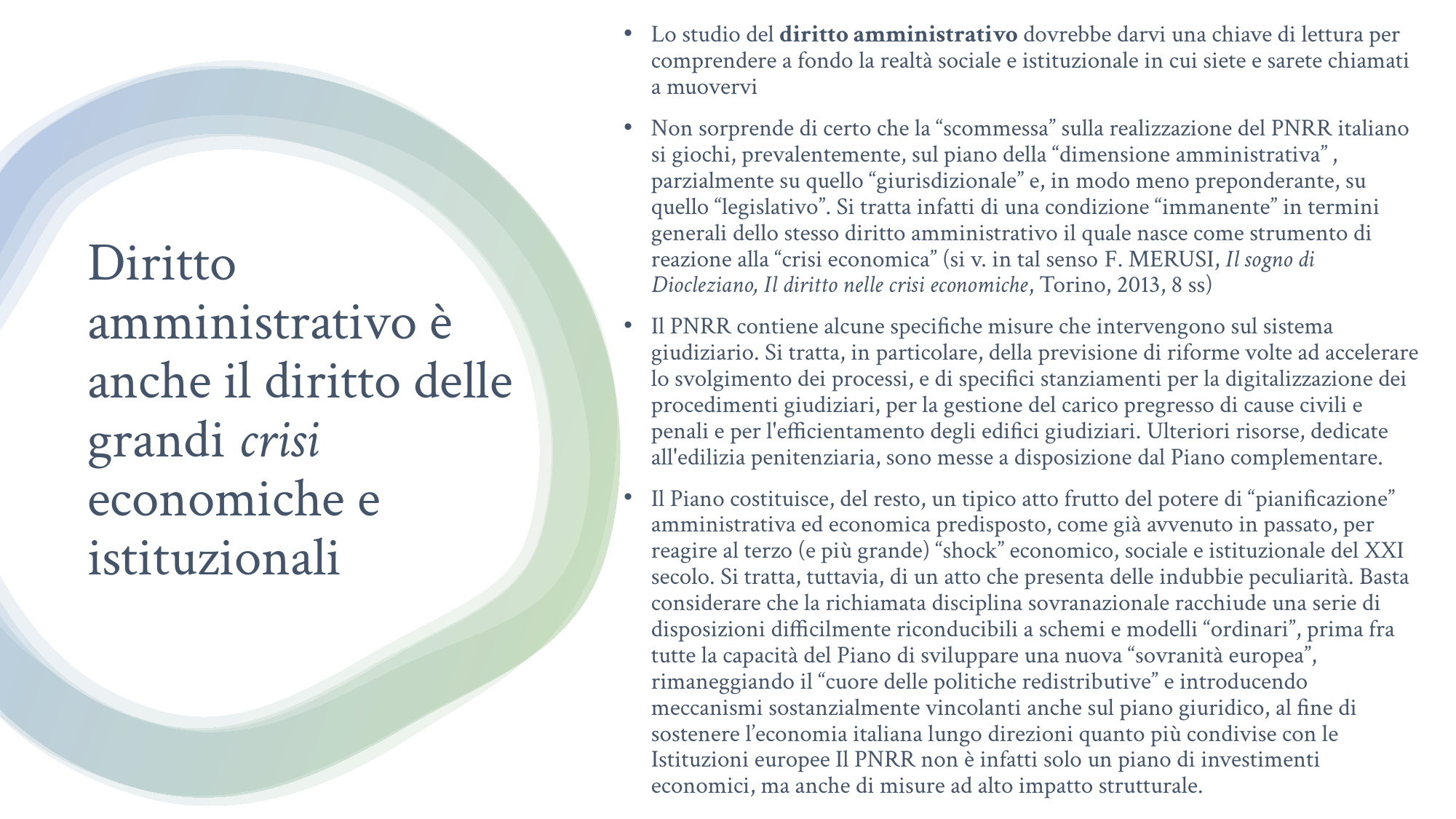

Lo studio del diritto amministrativo dovrebbe darvi una chiave di lettura per comprendere a fondo la realtà sociale e istituzionale in cui siete e sarete chiamati a muovervi
Non sorprende di certo che la “scommessa” sulla realizzazione del PNRR italiano si giochi, prevalentemente, sul piano della “dimensione amministrativa” , parzialmente su quello “giurisdizionale” e, in modo meno preponderante, su quello “legislativo”. Si tratta infatti di una condizione “immanente” in termini generali dello stesso diritto amministrativo il quale nasce come strumento di reazione alla “crisi economica” (si v. in tal senso F. Merusi, Il sogno di Diocleziano, Il diritto nelle crisi economiche, Torino, 2013, 8 ss)
Il PNRR contiene alcune specifiche misure che intervengono sul sistema giudiziario. Si tratta, in particolare, della previsione di riforme volte ad accelerare lo svolgimento dei processi, e di specifici stanziamenti per la digitalizzazione dei procedimenti giudiziari, per la gestione del carico pregresso di cause civili e penali e per l'efficientamento degli edifici giudiziari. Ulteriori risorse, dedicate all'edilizia penitenziaria, sono messe a disposizione dal Piano complementare.
Il Piano costituisce, del resto, un tipico atto frutto del potere di “pianificazione” amministrativa ed economica predisposto, come già avvenuto in passato, per reagire al terzo (e più grande) “shock” economico, sociale e istituzionale del XXI secolo. Si tratta, tuttavia, di un atto che presenta delle indubbie peculiarità. Basta considerare che la richiamata disciplina sovranazionale racchiude una serie di disposizioni difficilmente riconducibili a schemi e modelli “ordinari”, prima fra tutte la capacità del Piano di sviluppare una nuova “sovranità europea”, rimaneggiando il “cuore delle politiche redistributive” e introducendo meccanismi sostanzialmente vincolanti anche sul piano giuridico, al fine di sostenere l’economia italiana lungo direzioni quanto più condivise con le Istituzioni europee Il PNRR non è infatti solo un piano di investimenti economici, ma anche di misure ad alto impatto strutturale.
# Diritto amministrativo è anche il diritto delle grandi crisi economiche e istituzionali